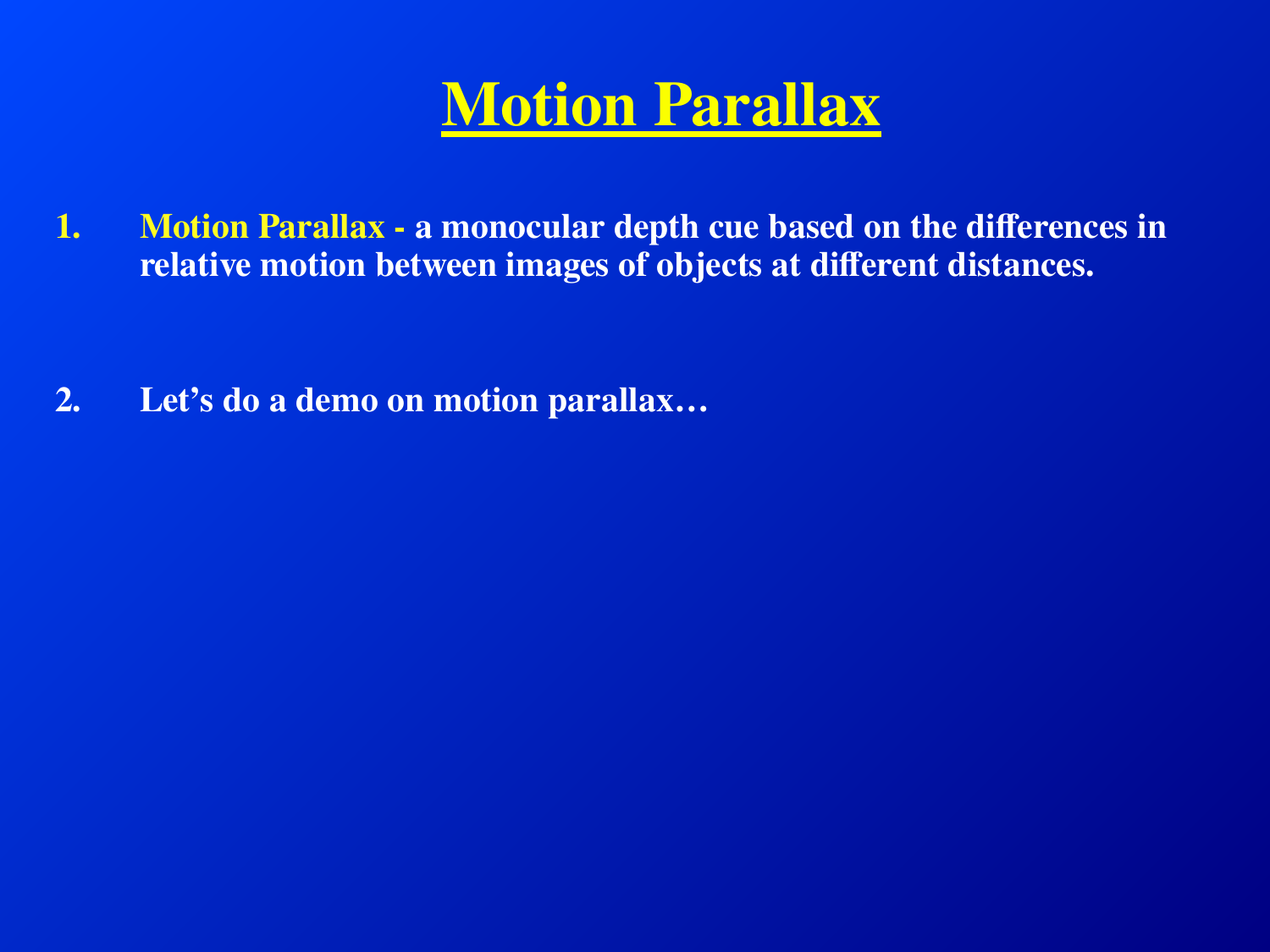

# Motion Parallax
Motion Parallax - a monocular depth cue based on the differences in relative motion between images of objects at different distances.

Let’s do a demo on motion parallax…